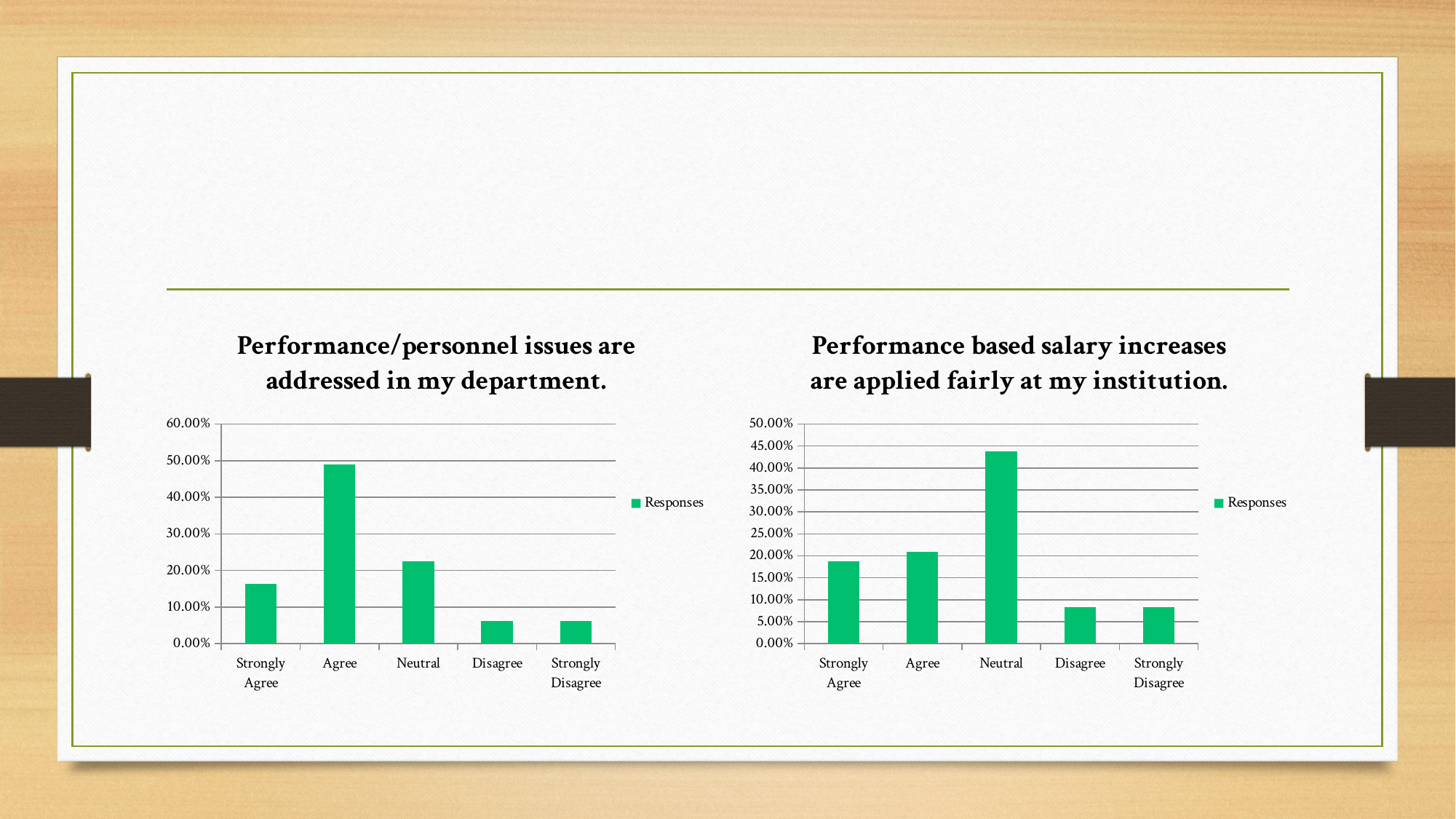

#

### Chart: Performance/personnel issues are addressed in my department.

| Category | Responses |
|---|---|
| Strongly Agree | 0.1633 |
| Agree | 0.4898 |
| Neutral | 0.2245 |
| Disagree | 0.0612 |
| Strongly Disagree | 0.0612 |

### Chart: Performance based salary increases are applied fairly at my institution.

| Category | Responses |
|---|---|
| Strongly Agree | 0.1875 |
| Agree | 0.2083 |
| Neutral | 0.4375 |
| Disagree | 0.0833 |
| Strongly Disagree | 0.0833 |